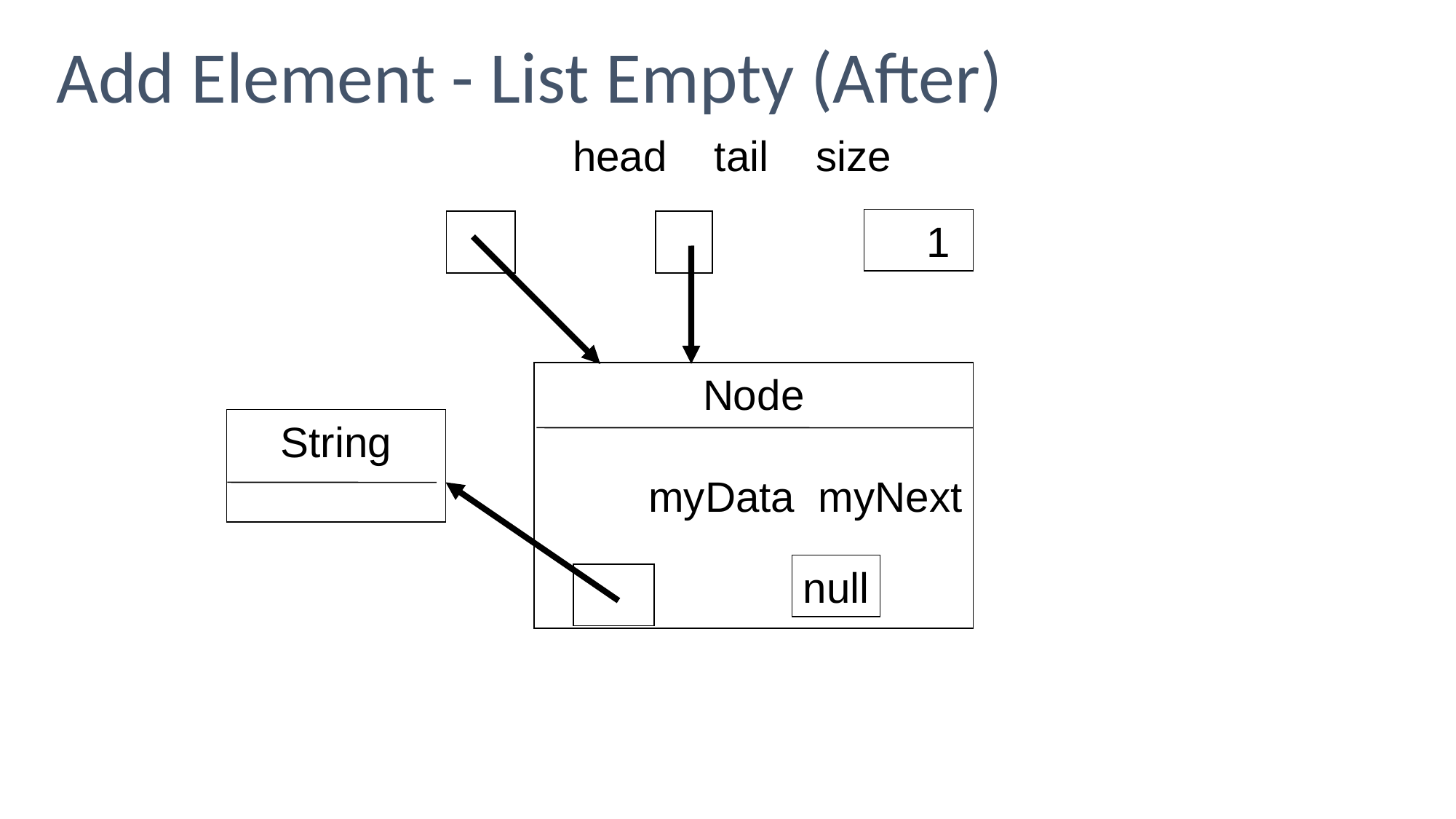

# Add Element - List Empty (After)

head    tail    size

  1

Node

myData  myNext

null

String